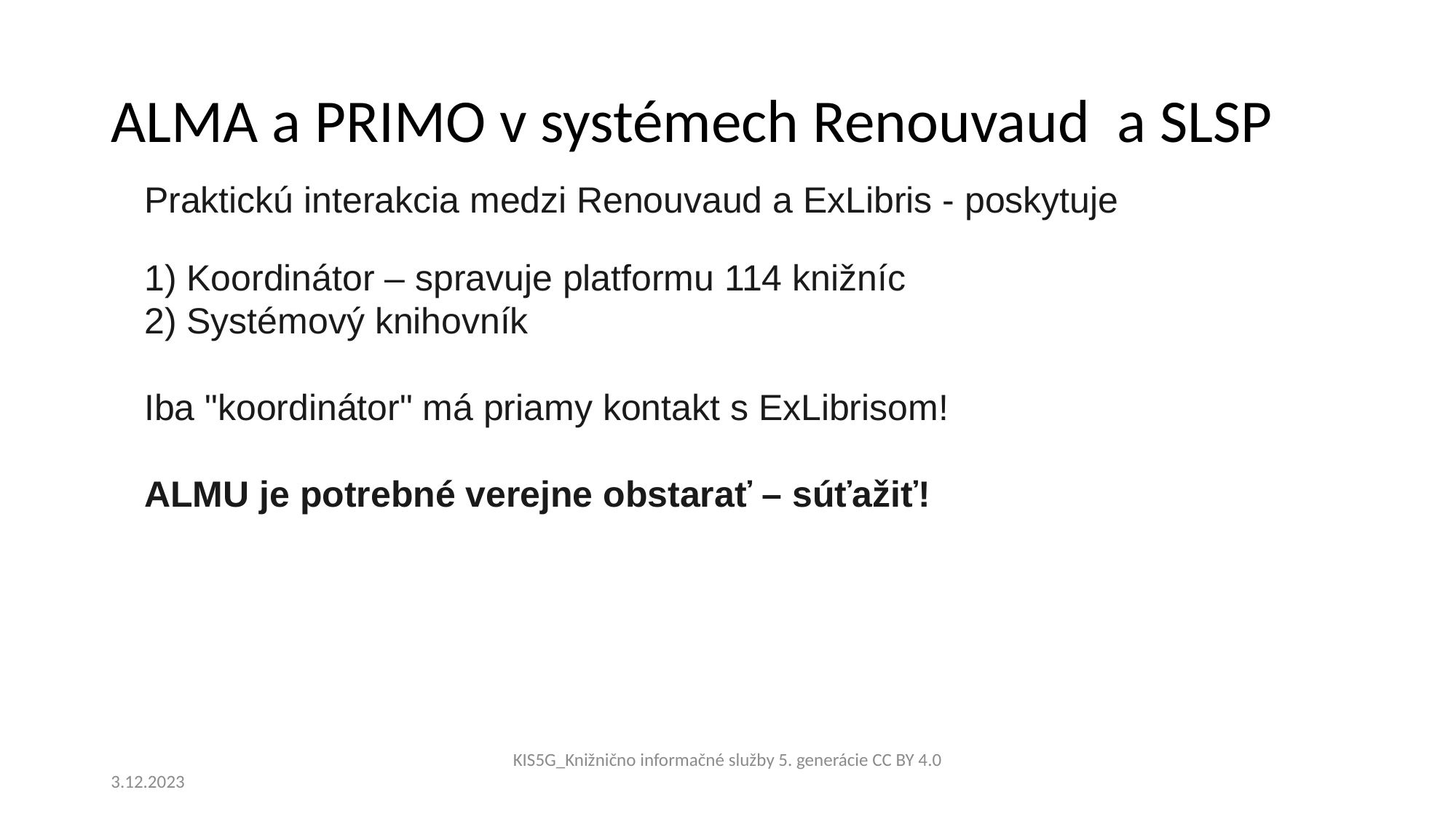

# ALMA a PRIMO v systémech Renouvaud  a SLSP
Praktickú interakcia medzi Renouvaud a ExLibris - poskytuje

1) Koordinátor – spravuje platformu 114 knižníc
2) Systémový knihovník

Iba "koordinátor" má priamy kontakt s ExLibrisom!

ALMU je potrebné verejne obstarať – súťažiť!

3.12.2023
KIS5G_Knižnično informačné služby 5. generácie CC BY 4.0